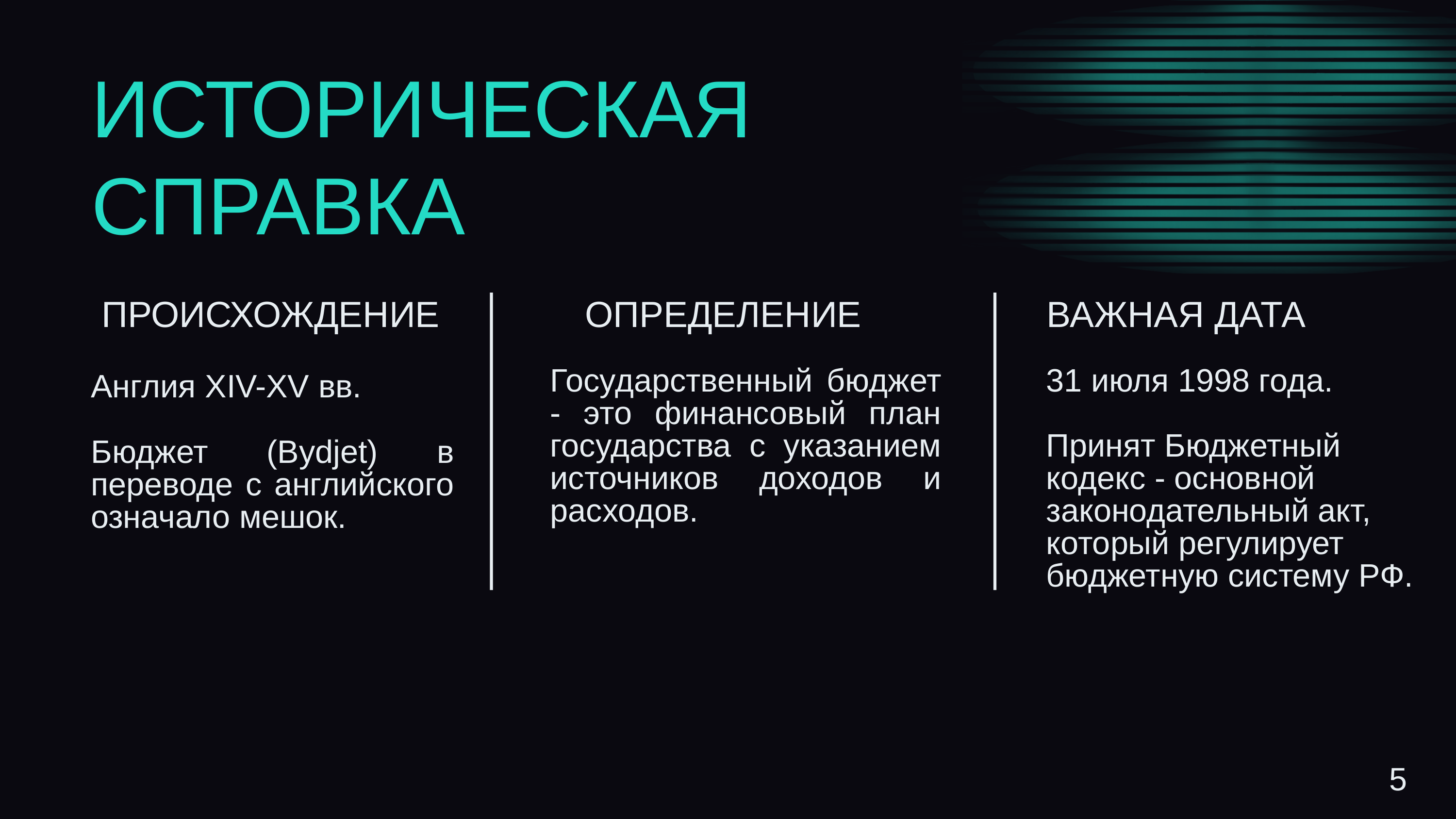

ИСТОРИЧЕСКАЯ СПРАВКА

ПРОИСХОЖДЕНИЕ

ОПРЕДЕЛЕНИЕ

ВАЖНАЯ ДАТА
Государственный бюджет - это финансовый план государства с указанием источников доходов и расходов.
31 июля 1998 года.

Принят Бюджетный кодекс - основной законодательный акт, который регулирует бюджетную систему РФ.
Англия XIV-XV вв.

Бюджет (Bydjet) в переводе с английского означало мешок.

5